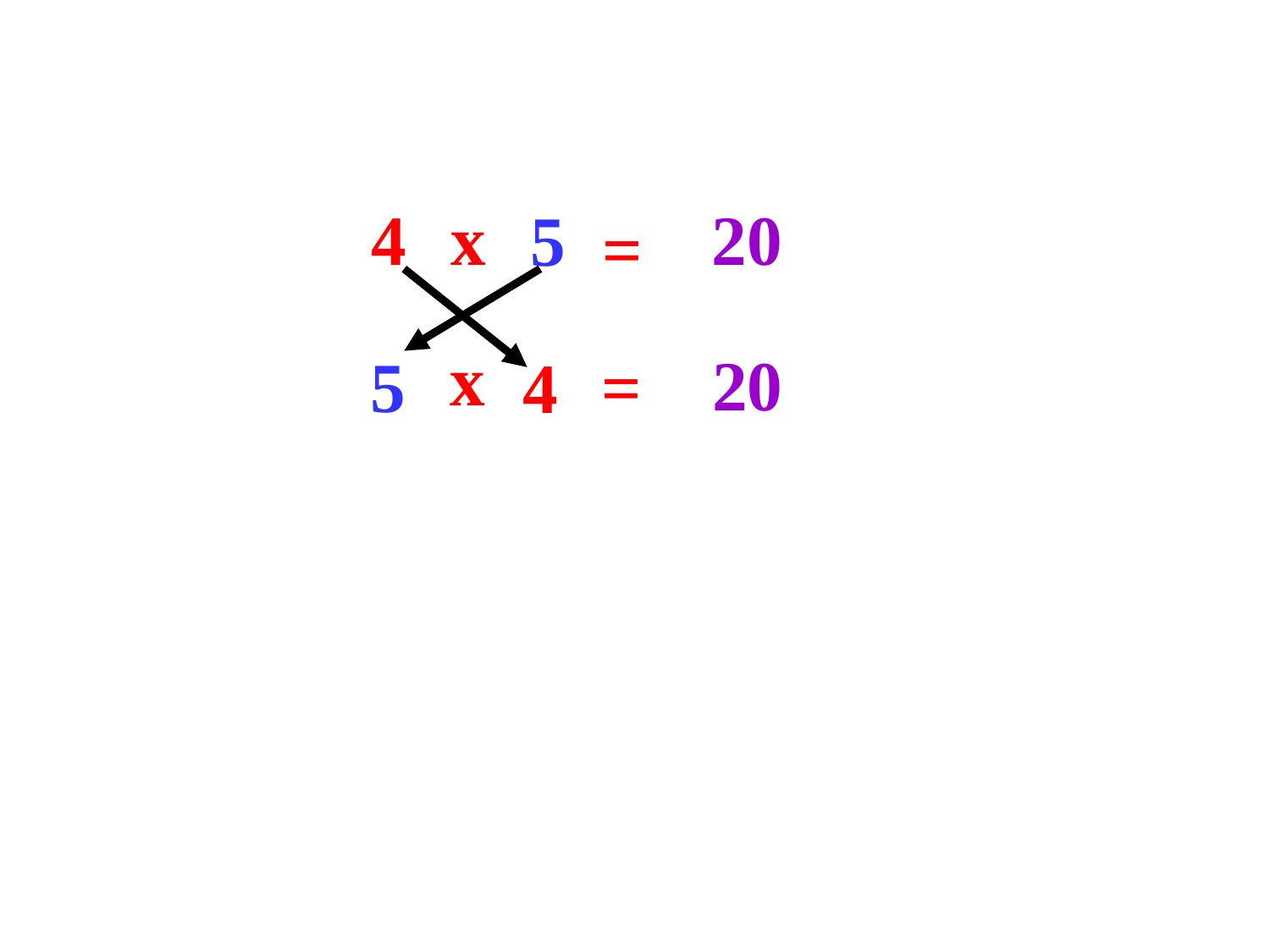

4
x
20
5
=
x
20
5
=
4